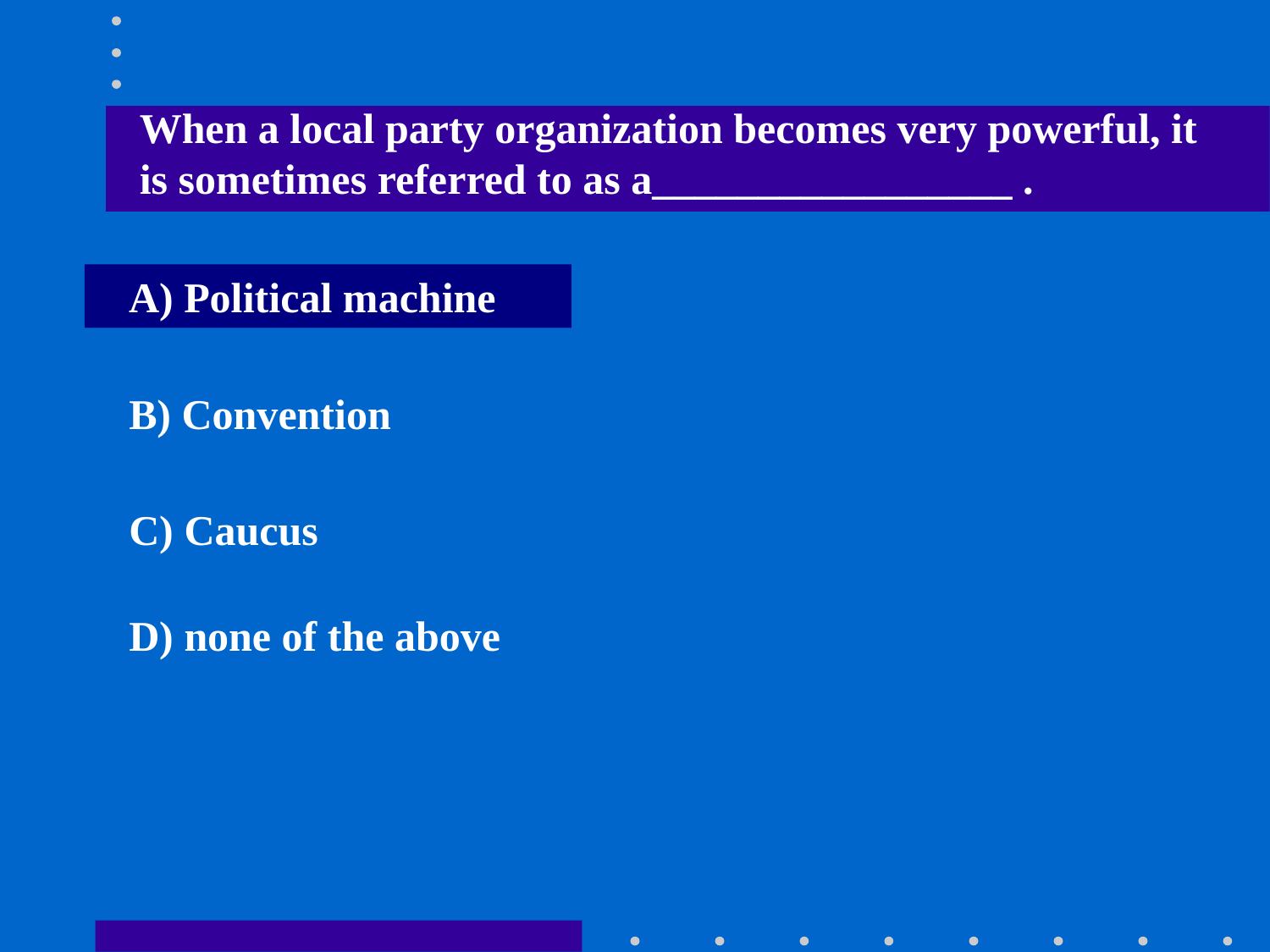

When a local party organization becomes very powerful, it is sometimes referred to as a_________________ .

A) Political machine
B) Convention
C) Caucus
D) none of the above